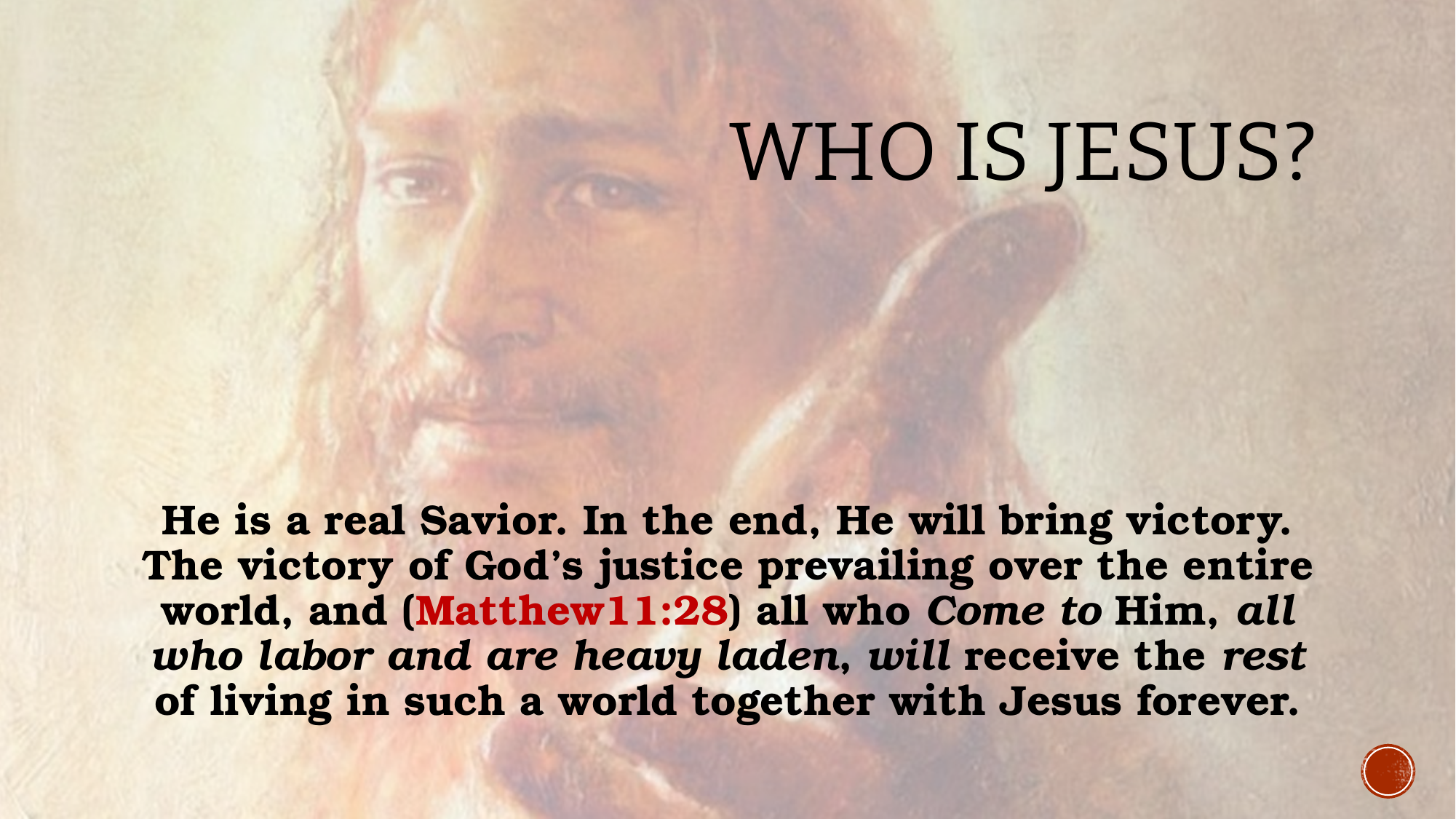

# Who is Jesus?

He is a real Savior. In the end, He will bring victory. The victory of God’s justice prevailing over the entire world, and (Matthew11:28) all who Come to Him, all who labor and are heavy laden, will receive the rest of living in such a world together with Jesus forever.